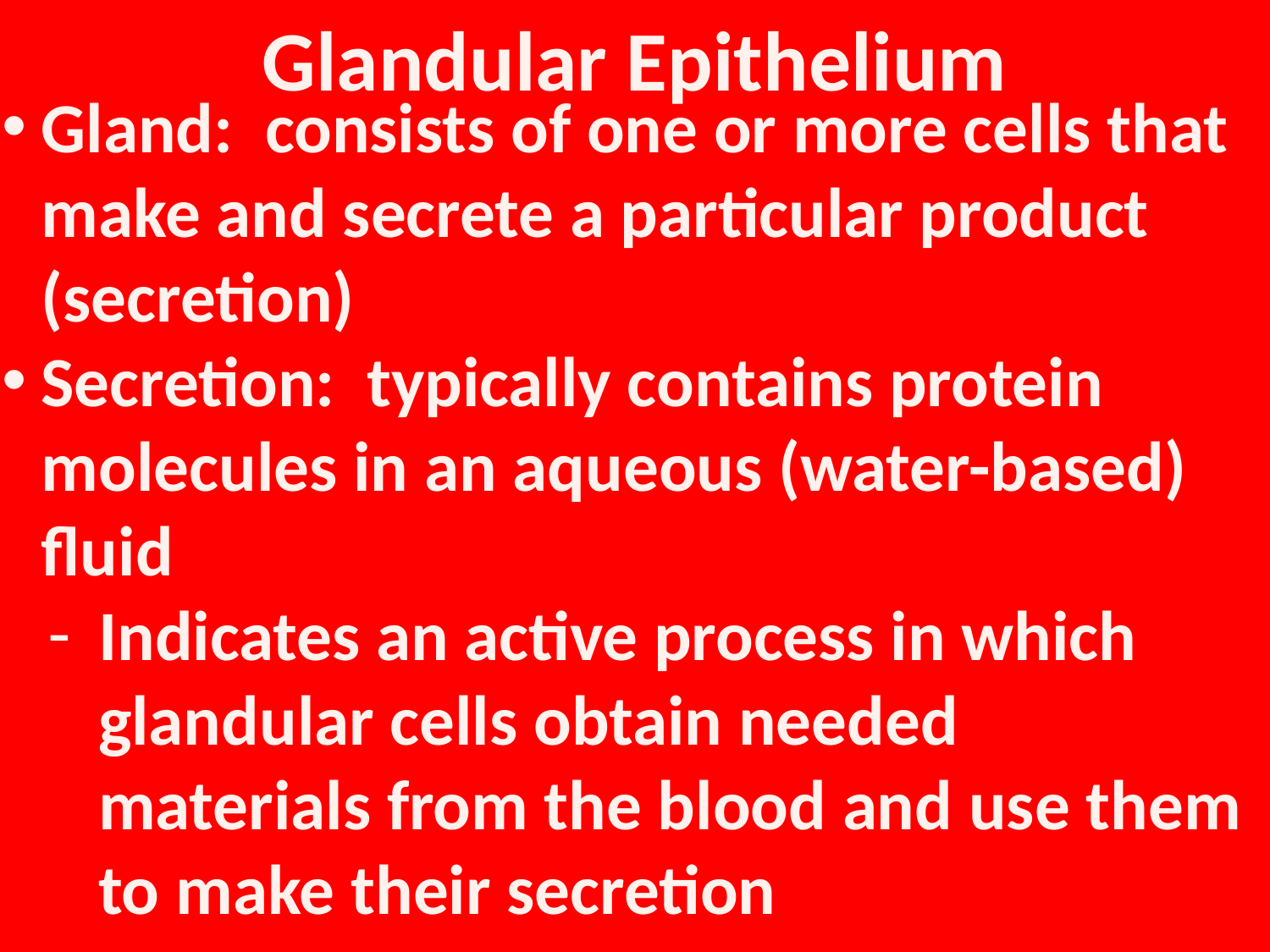

Glandular Epithelium
Gland:  consists of one or more cells that make and secrete a particular product (secretion)
Secretion:  typically contains protein molecules in an aqueous (water-based) fluid
Indicates an active process in which glandular cells obtain needed materials from the blood and use them to make their secretion